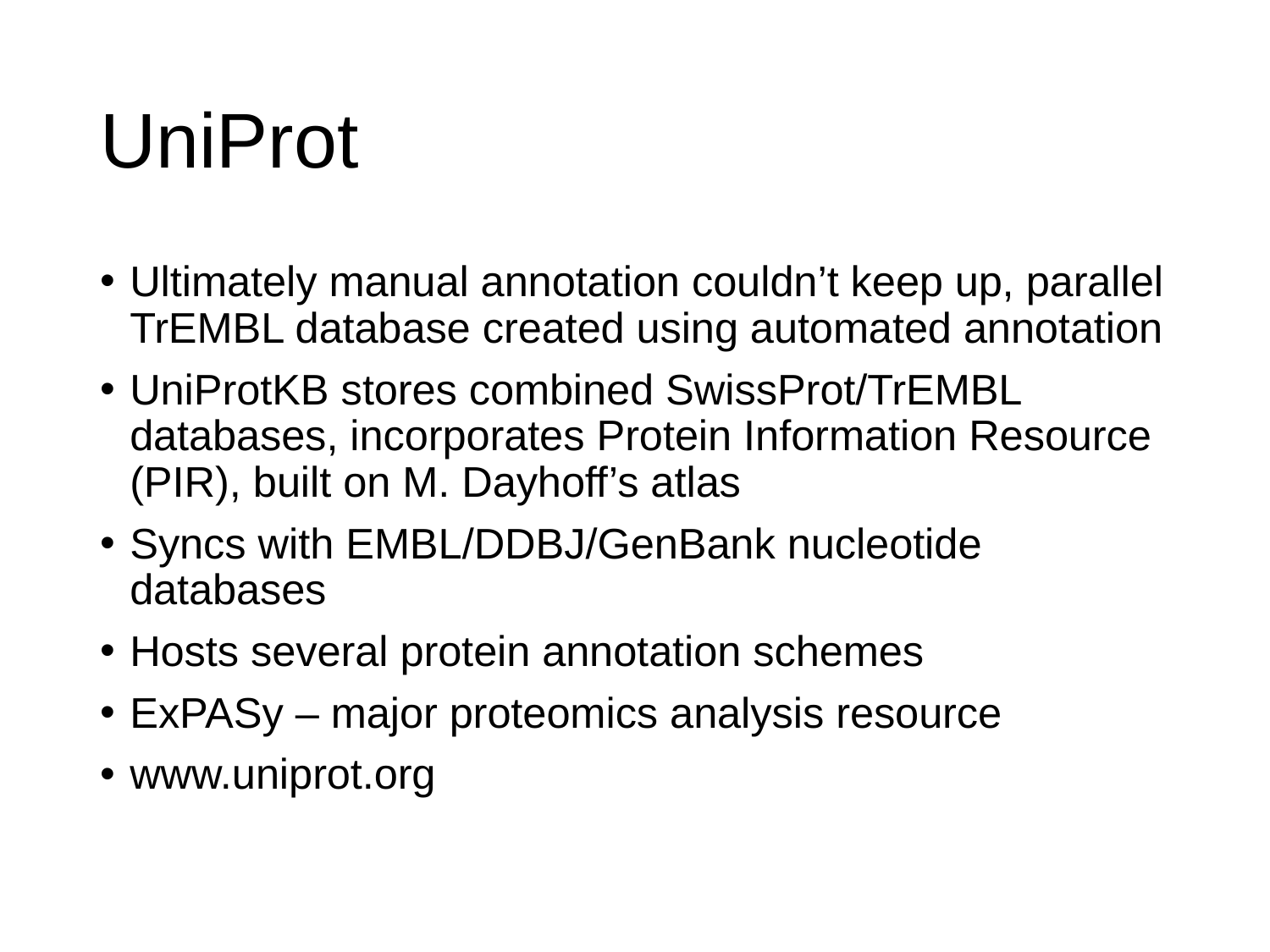

# UniProt
Ultimately manual annotation couldn’t keep up, parallel TrEMBL database created using automated annotation
UniProtKB stores combined SwissProt/TrEMBL databases, incorporates Protein Information Resource (PIR), built on M. Dayhoff’s atlas
Syncs with EMBL/DDBJ/GenBank nucleotide databases
Hosts several protein annotation schemes
ExPASy – major proteomics analysis resource
www.uniprot.org